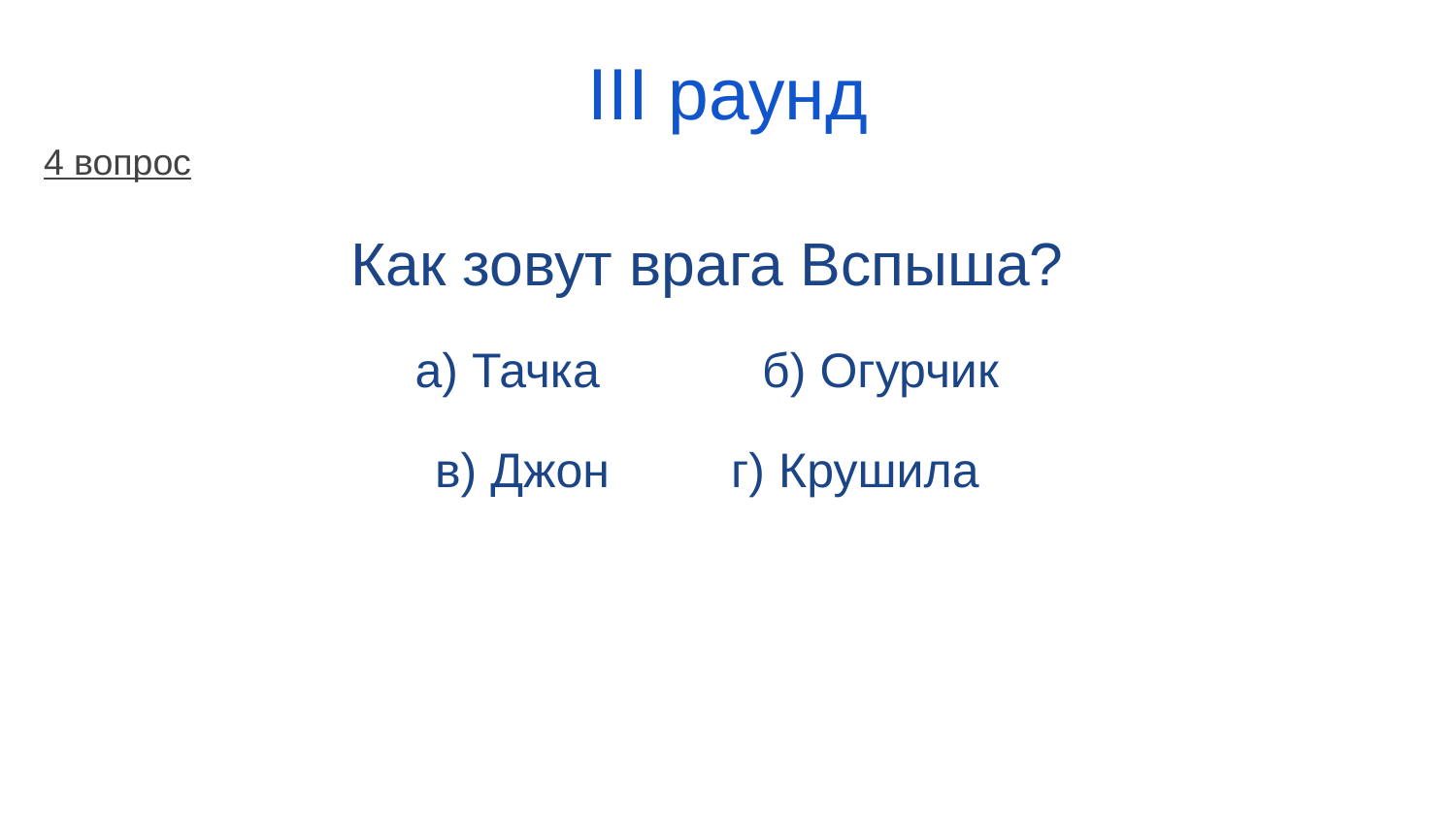

# III раунд
4 вопрос
Как зовут врага Вспыша?
а) Тачка            б) Огурчик
в) Джон         г) Крушила